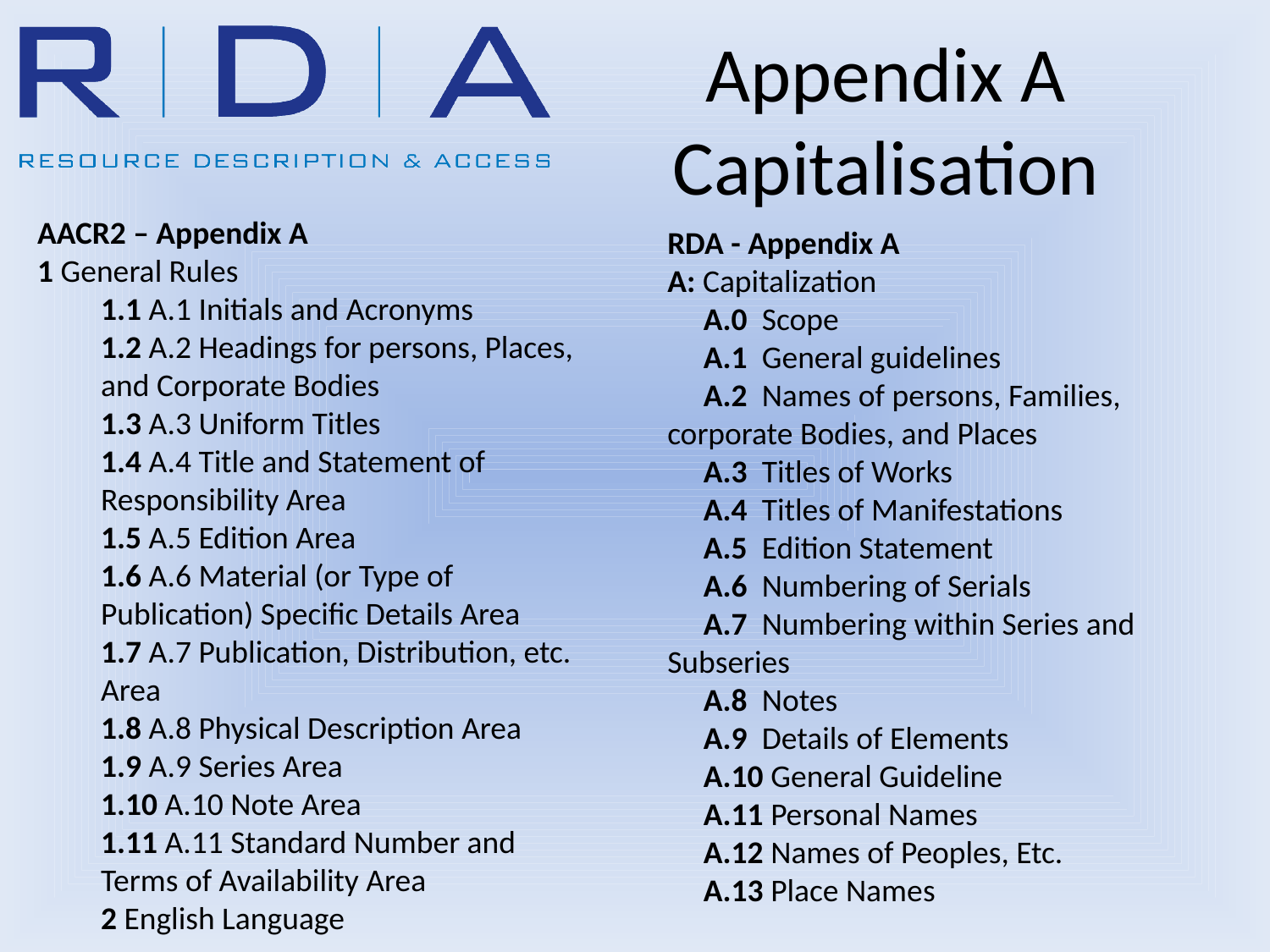

# Appendix A Capitalisation
AACR2 – Appendix A
1 General Rules
1.1 A.1 Initials and Acronyms
1.2 A.2 Headings for persons, Places, and Corporate Bodies
1.3 A.3 Uniform Titles
1.4 A.4 Title and Statement of Responsibility Area
1.5 A.5 Edition Area
1.6 A.6 Material (or Type of Publication) Specific Details Area
1.7 A.7 Publication, Distribution, etc. Area
1.8 A.8 Physical Description Area
1.9 A.9 Series Area
1.10 A.10 Note Area
1.11 A.11 Standard Number and Terms of Availability Area
2 English Language
RDA - Appendix A
A: Capitalization
     A.0  Scope
     A.1  General guidelines
     A.2  Names of persons, Families, corporate Bodies, and Places
     A.3  Titles of Works
     A.4  Titles of Manifestations
     A.5  Edition Statement
     A.6  Numbering of Serials
     A.7  Numbering within Series and Subseries
     A.8  Notes
     A.9  Details of Elements
     A.10 General Guideline
     A.11 Personal Names
     A.12 Names of Peoples, Etc.
     A.13 Place Names